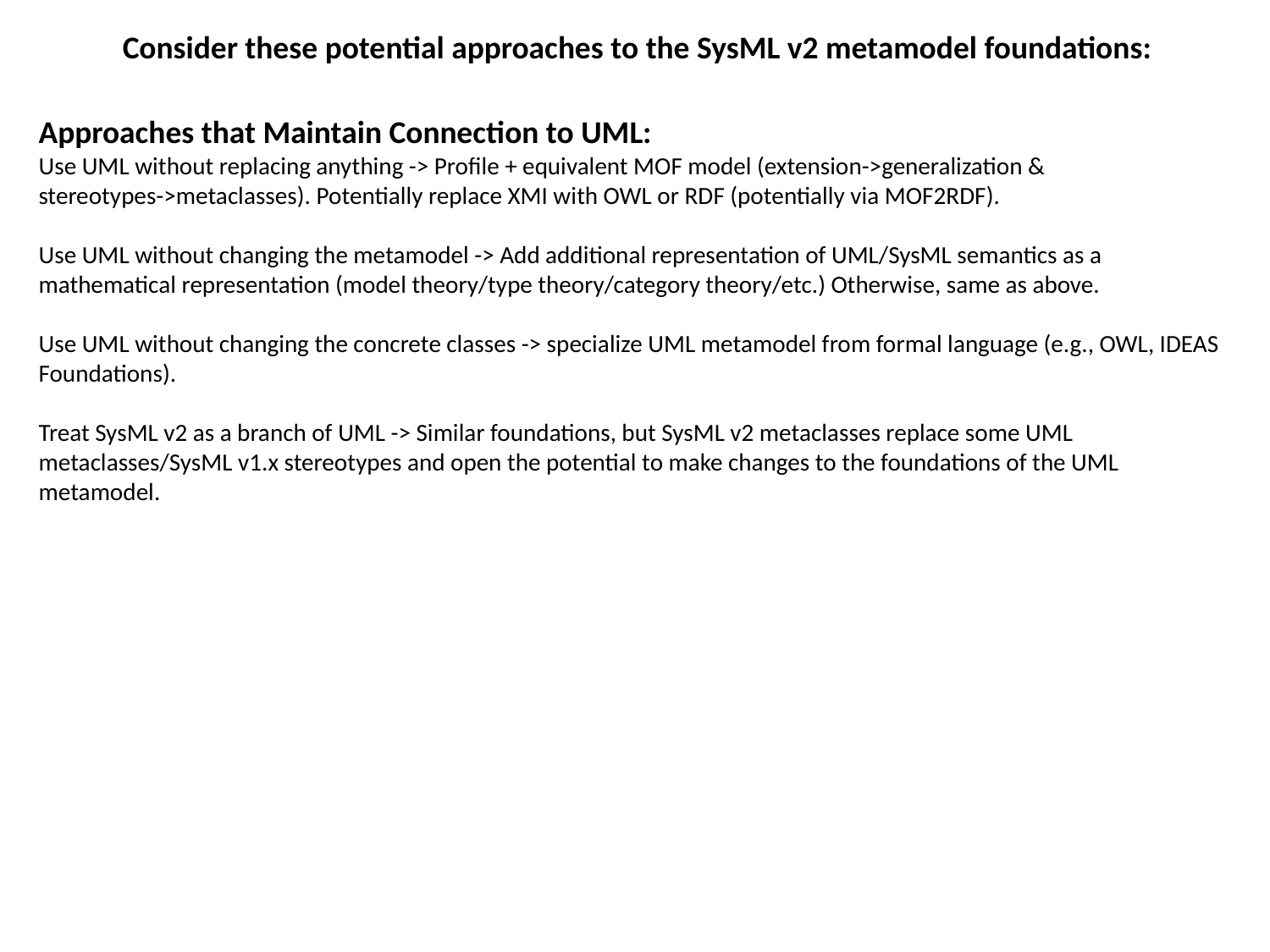

Consider these potential approaches to the SysML v2 metamodel foundations:
Approaches that Maintain Connection to UML:
Use UML without replacing anything -> Profile + equivalent MOF model (extension->generalization &
stereotypes->metaclasses). Potentially replace XMI with OWL or RDF (potentially via MOF2RDF).

Use UML without changing the metamodel -> Add additional representation of UML/SysML semantics as a mathematical representation (model theory/type theory/category theory/etc.) Otherwise, same as above.

Use UML without changing the concrete classes -> specialize UML metamodel from formal language (e.g., OWL, IDEAS Foundations).

Treat SysML v2 as a branch of UML -> Similar foundations, but SysML v2 metaclasses replace some UML metaclasses/SysML v1.x stereotypes and open the potential to make changes to the foundations of the UML metamodel.